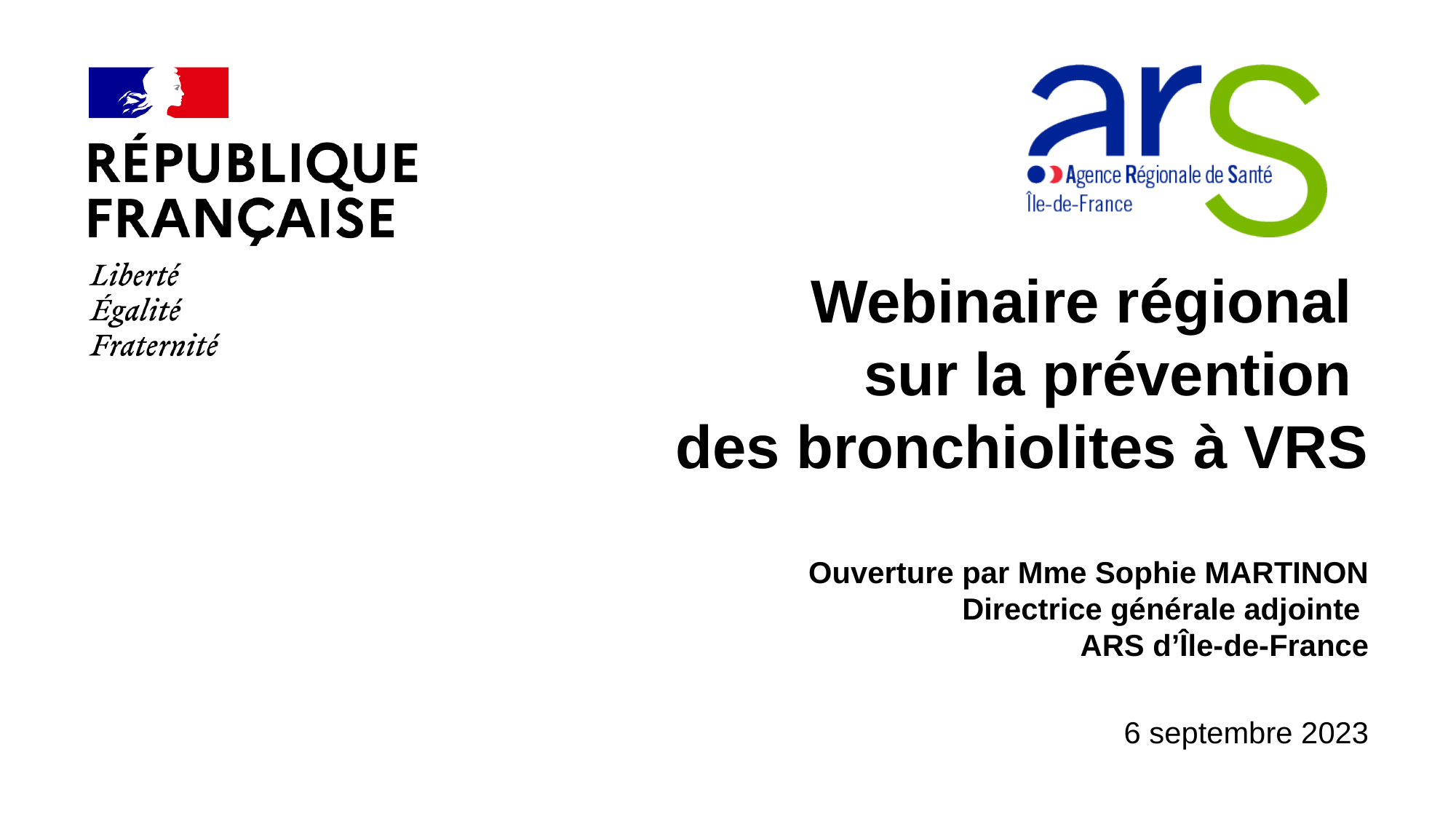

#
Webinaire régional
sur la prévention
des bronchiolites à VRS

Ouverture par Mme Sophie MARTINON
Directrice générale adjointe
ARS d’Île-de-France

6 septembre 2023
1